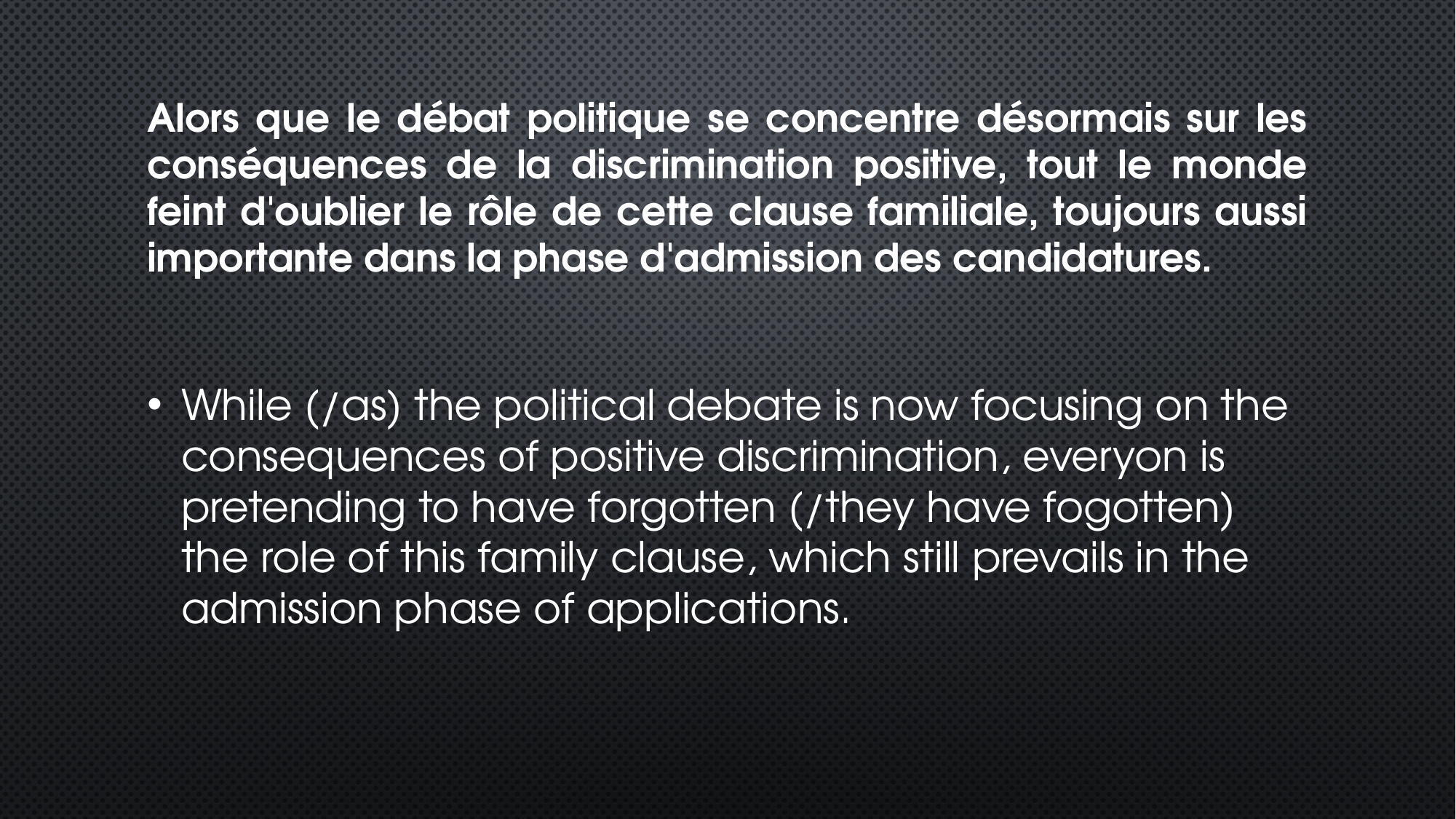

# Alors que le débat politique se concentre désormais sur les conséquences de la discrimination positive, tout le monde feint d'oublier le rôle de cette clause familiale, toujours aussi importante dans la phase d'admission des candidatures.
While (/as) the political debate is now focusing on the consequences of positive discrimination, everyon is pretending to have forgotten (/they have fogotten) the role of this family clause, which still prevails in the admission phase of applications.